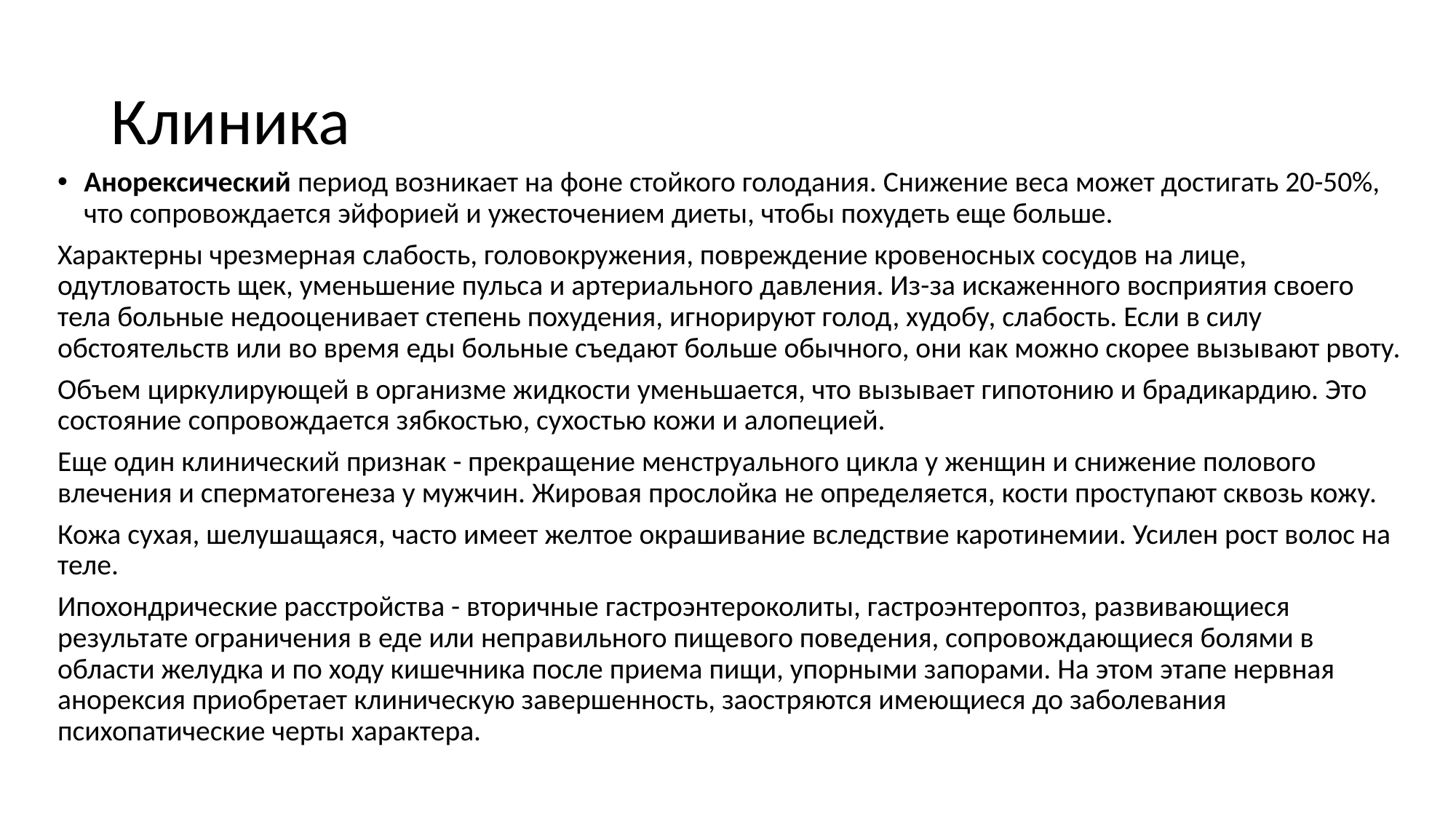

# Клиника
Анорексический период возникает на фоне стойкого голодания. Снижение веса может достигать 20-50%, что сопровождается эйфорией и ужесточением диеты, чтобы похудеть еще больше.
Характерны чрезмерная слабость, головокружения, повреждение кровеносных сосудов на лице, одутловатость щек, уменьшение пульса и артериального давления. Из-за искаженного восприятия своего тела больные недооценивает степень похудения, игнорируют голод, худобу, слабость. Если в силу обстоятельств или во время еды больные съедают больше обычного, они как можно скорее вызывают рвоту.
Объем циркулирующей в организме жидкости уменьшается, что вызывает гипотонию и брадикардию. Это состояние сопровождается зябкостью, сухостью кожи и алопецией.
Еще один клинический признак - прекращение менструального цикла у женщин и снижение полового влечения и сперматогенеза у мужчин. Жировая прослойка не определяется, кости проступают сквозь кожу.
Кожа сухая, шелушащаяся, часто имеет желтое окрашивание вследствие каротинемии. Усилен рост волос на теле.
Ипохондрические расстройства - вторичные гастроэнтероколиты, гастроэнтероптоз, развивающиеся результате ограничения в еде или неправильного пищевого поведения, сопровождающиеся болями в области желудка и по ходу кишечника после приема пищи, упорными запорами. На этом этапе нервная анорексия приобретает клиническую завершенность, заостряются имеющиеся до заболевания психопатические черты характера.